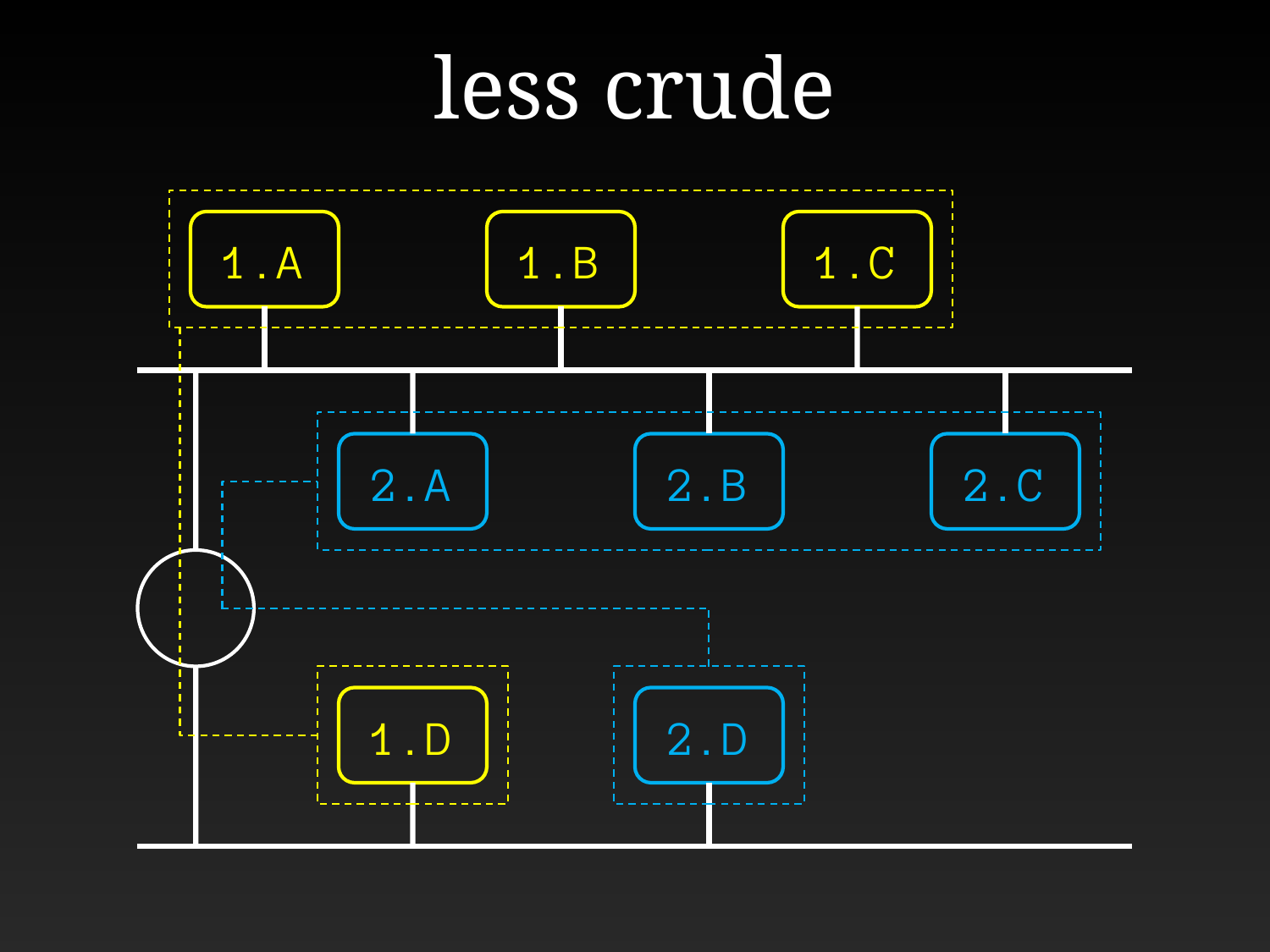

less crude

1.A
1.B
1.C

2.A
2.B
2.C

1.D
2.D